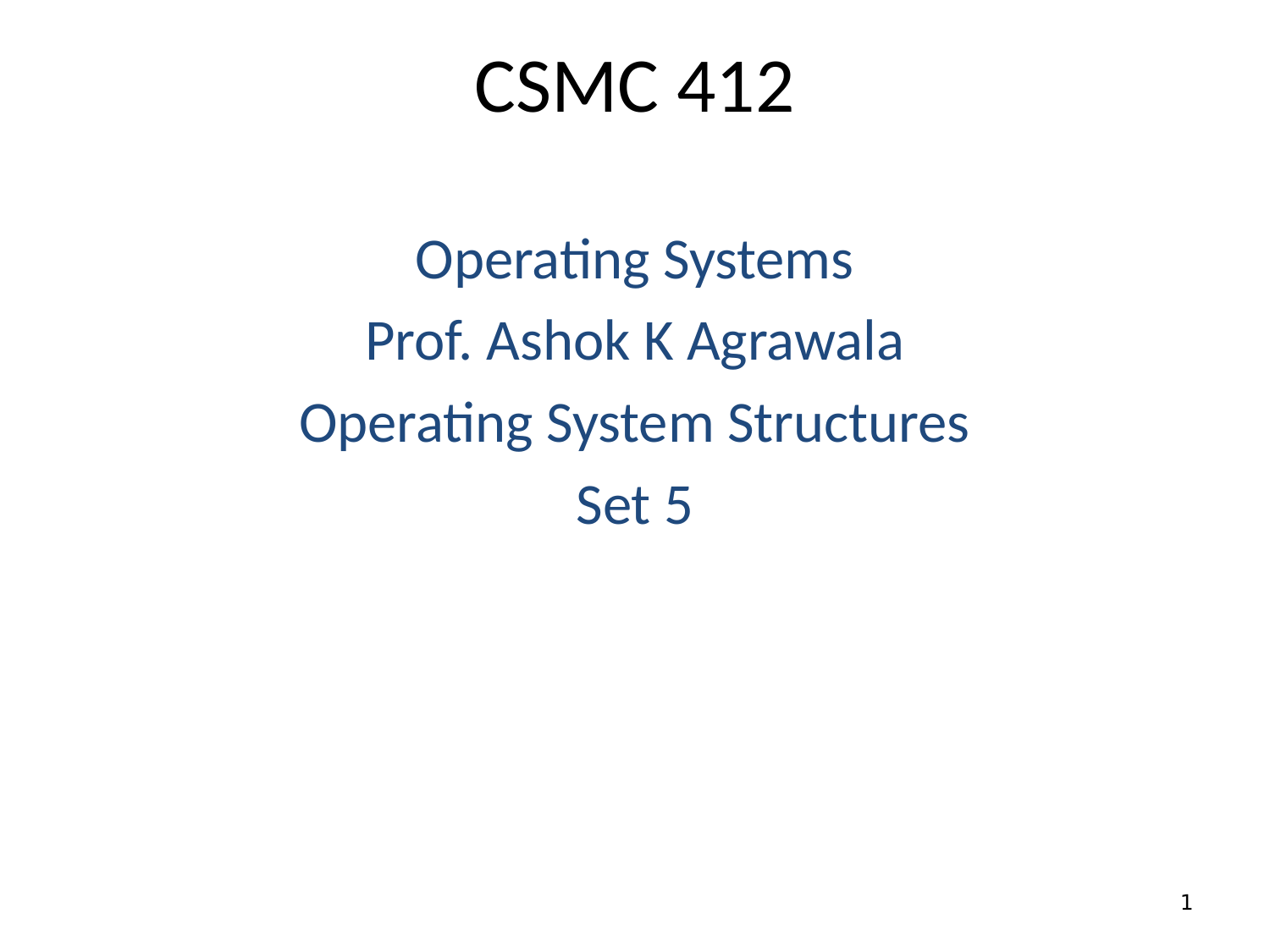

# CSMC 412
Operating Systems
Prof. Ashok K Agrawala
Operating System Structures
Set 5
1